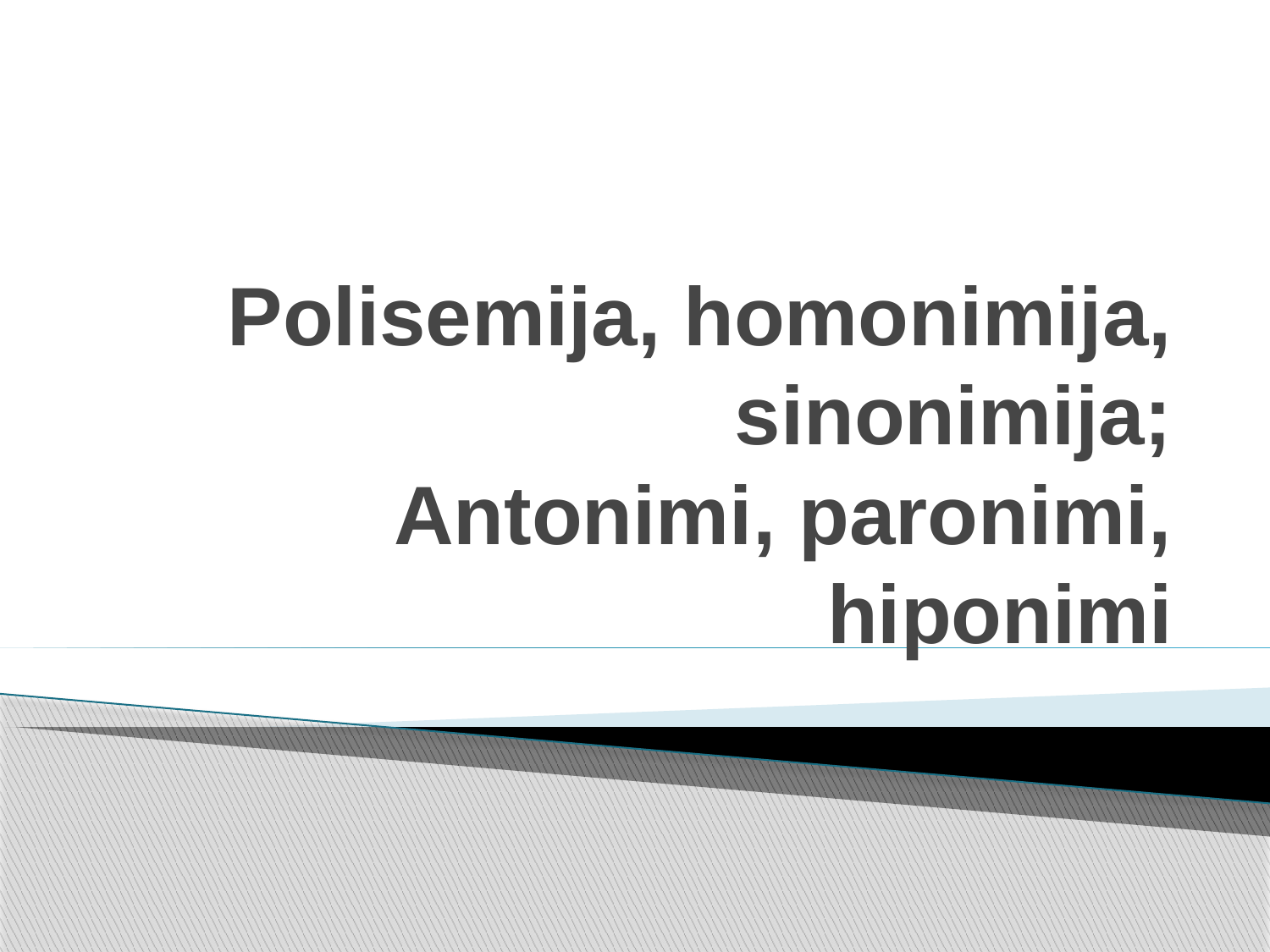

# Polisemija, homonimija, sinonimija; Antonimi, paronimi, hiponimi